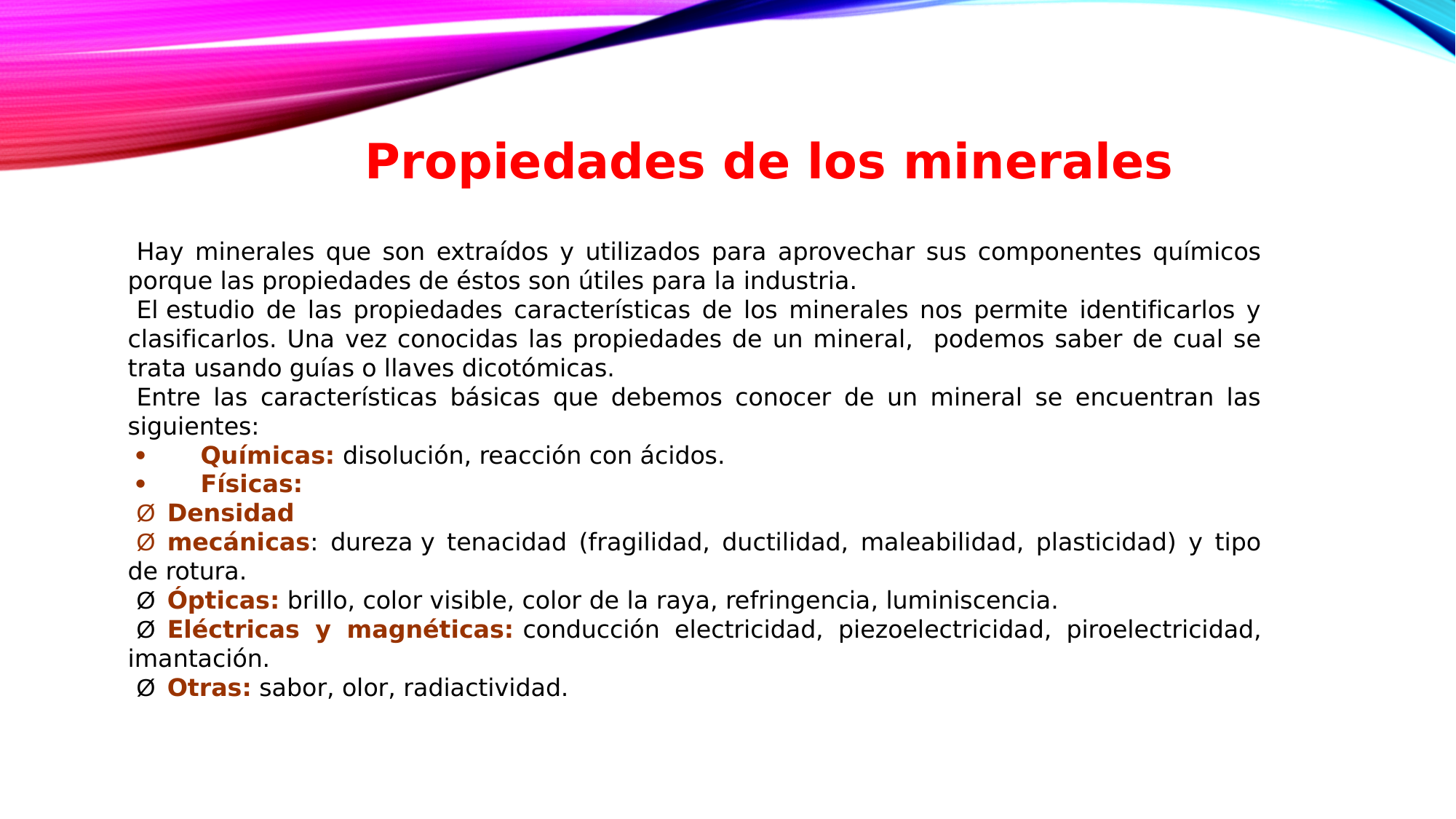

# Propiedades de los minerales
Hay minerales que son extraídos y utilizados para aprovechar sus componentes químicos porque las propiedades de éstos son útiles para la industria.
El estudio de las propiedades características de los minerales nos permite identificarlos y clasificarlos. Una vez conocidas las propiedades de un mineral,  podemos saber de cual se trata usando guías o llaves dicotómicas.
Entre las características básicas que debemos conocer de un mineral se encuentran las siguientes:
•         Químicas: disolución, reacción con ácidos.
•         Físicas:
Ø  Densidad
Ø  mecánicas: dureza y tenacidad (fragilidad, ductilidad, maleabilidad, plasticidad) y tipo de rotura.
Ø  Ópticas: brillo, color visible, color de la raya, refringencia, luminiscencia.
Ø  Eléctricas y magnéticas: conducción electricidad, piezoelectricidad, piroelectricidad, imantación.
Ø  Otras: sabor, olor, radiactividad.